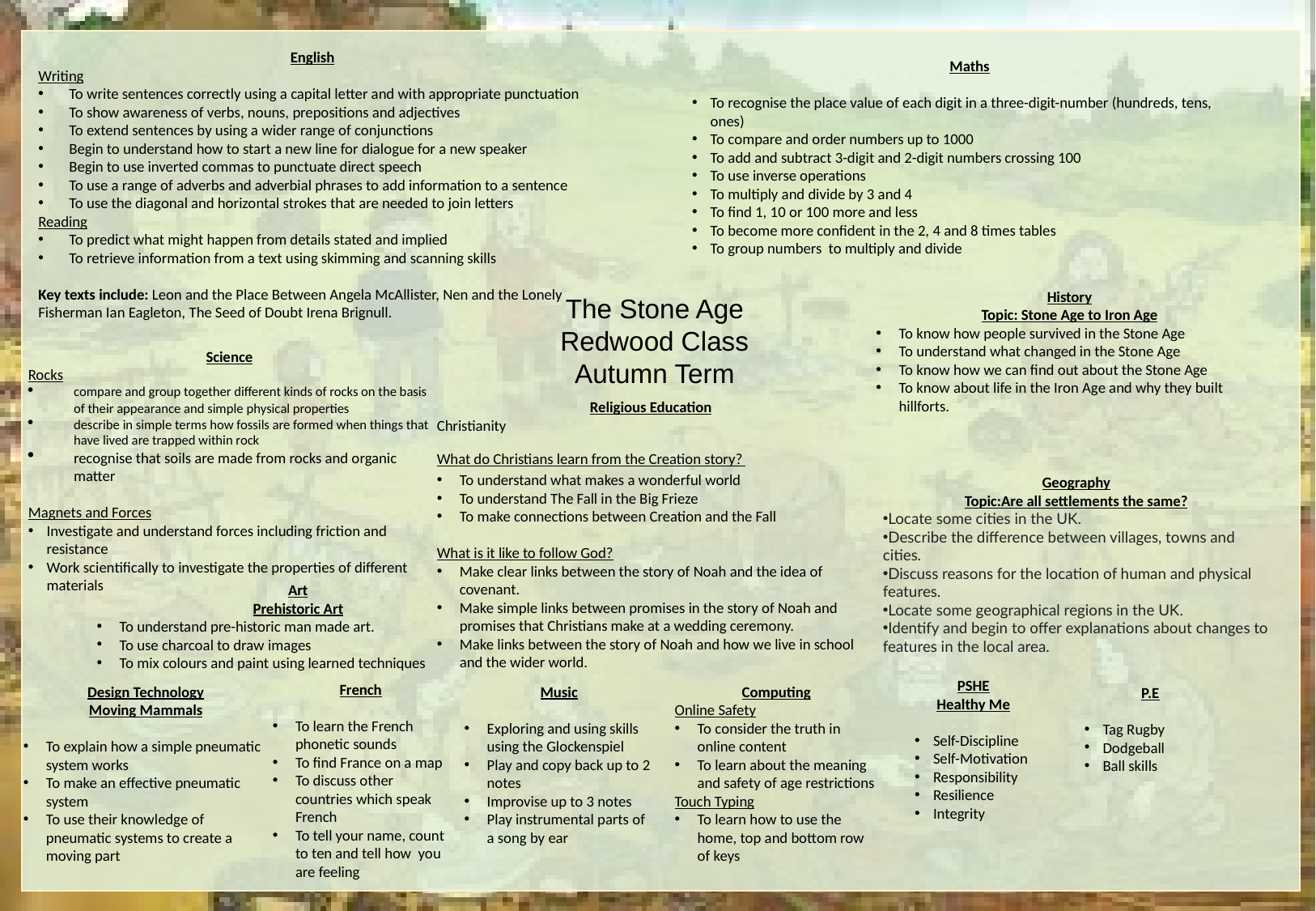

English
Writing
To write sentences correctly using a capital letter and with appropriate punctuation
To show awareness of verbs, nouns, prepositions and adjectives
To extend sentences by using a wider range of conjunctions
Begin to understand how to start a new line for dialogue for a new speaker
Begin to use inverted commas to punctuate direct speech
To use a range of adverbs and adverbial phrases to add information to a sentence
To use the diagonal and horizontal strokes that are needed to join letters
Reading
To predict what might happen from details stated and implied
To retrieve information from a text using skimming and scanning skills

Key texts include: Leon and the Place Between Angela McAllister, Nen and the Lonely Fisherman Ian Eagleton, The Seed of Doubt Irena Brignull.
Maths

To recognise the place value of each digit in a three-digit-number (hundreds, tens, ones)
To compare and order numbers up to 1000
To add and subtract 3-digit and 2-digit numbers crossing 100
To use inverse operations
To multiply and divide by 3 and 4
To find 1, 10 or 100 more and less
To become more confident in the 2, 4 and 8 times tables
To group numbers  to multiply and divide

History
Topic: Stone Age to Iron Age
To know how people survived in the Stone Age
To understand what changed in the Stone Age
To know how we can find out about the Stone Age
To know about life in the Iron Age and why they built hillforts.
The Stone Age
Redwood Class
Autumn Term
Science
Rocks
compare and group together different kinds of rocks on the basis of their appearance and simple physical properties
describe in simple terms how fossils are formed when things that have lived are trapped within rock
recognise that soils are made from rocks and organic matter

Magnets and Forces
Investigate and understand forces including friction and resistance
Work scientifically to investigate the properties of different materials
Religious Education
Christianity
What do Christians learn from the Creation story?
To understand what makes a wonderful world
To understand The Fall in the Big Frieze
To make connections between Creation and the Fall

What is it like to follow God?
Make clear links between the story of Noah and the idea of covenant.
Make simple links between promises in the story of Noah and promises that Christians make at a wedding ceremony.
Make links between the story of Noah and how we live in school and the wider world.

Geography
Topic:Are all settlements the same?
Locate some cities in the UK.
Describe the difference between villages, towns and cities.
Discuss reasons for the location of human and physical features.
Locate some geographical regions in the UK.
Identify and begin to offer explanations about changes to features in the local area.

Art
Prehistoric Art
To understand pre-historic man made art.
To use charcoal to draw images
To mix colours and paint using learned techniques
PSHE
Healthy Me

Self-Discipline
Self-Motivation
Responsibility
Resilience
Integrity
French

To learn the French phonetic sounds
To find France on a map
To discuss other countries which speak French
To tell your name, count to ten and tell how  you are feeling

Design Technology
Moving Mammals

To explain how a simple pneumatic system works
To make an effective pneumatic system
To use their knowledge of pneumatic systems to create a moving part
Music

Exploring and using skills using the Glockenspiel
Play and copy back up to 2 notes
Improvise up to 3 notes
Play instrumental parts of a song by ear

Computing
Online Safety
To consider the truth in online content
To learn about the meaning and safety of age restrictions
Touch Typing
To learn how to use the home, top and bottom row of keys

P.E

Tag Rugby
Dodgeball
Ball skills